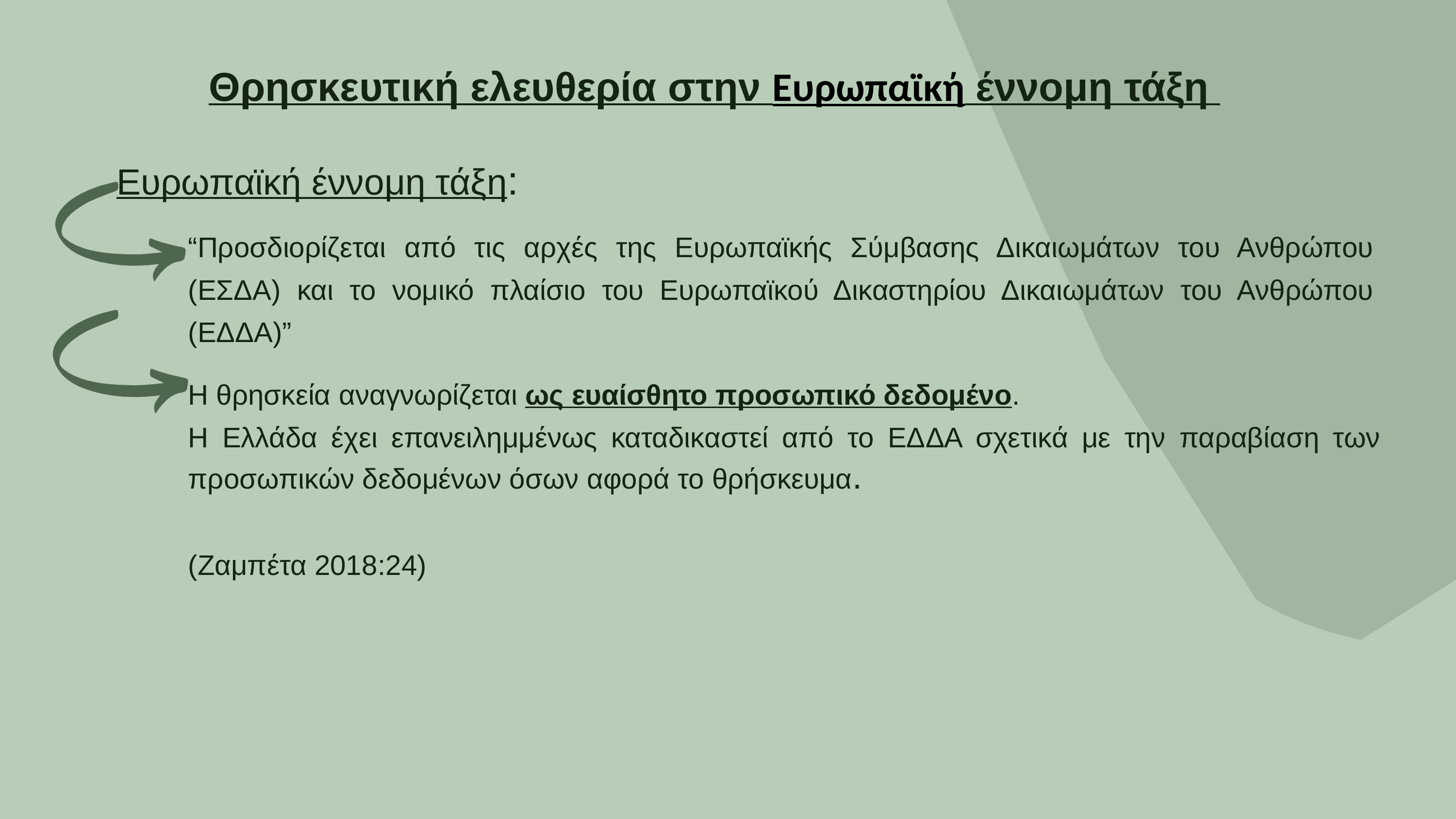

Θρησκευτική ελευθερία στην Ευρωπαϊκή έννομη τάξη
Ευρωπαϊκή έννομη τάξη:

“Προσδιορίζεται από τις αρχές της Ευρωπαϊκής Σύμβασης Δικαιωμάτων του Ανθρώπου (ΕΣΔΑ) και το νομικό πλαίσιο του Ευρωπαϊκού Δικαστηρίου Δικαιωμάτων του Ανθρώπου (ΕΔΔΑ)”

Η θρησκεία αναγνωρίζεται ως ευαίσθητο προσωπικό δεδομένο.
Η Ελλάδα έχει επανειλημμένως καταδικαστεί από το ΕΔΔΑ σχετικά με την παραβίαση των προσωπικών δεδομένων όσων αφορά το θρήσκευμα.

(Ζαμπέτα 2018:24)